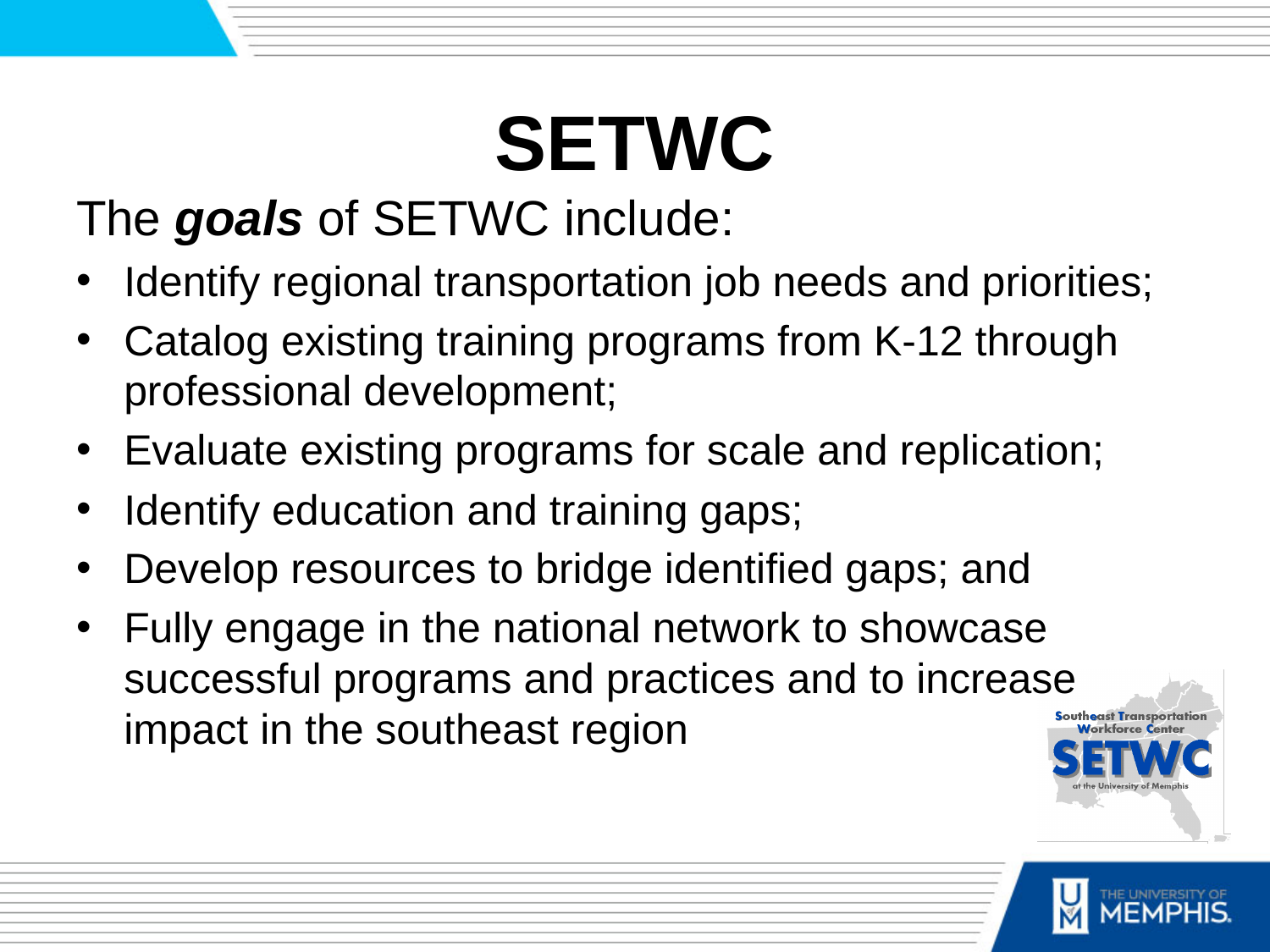

# SETWC
The goals of SETWC include:
Identify regional transportation job needs and priorities;
Catalog existing training programs from K-12 through professional development;
Evaluate existing programs for scale and replication;
Identify education and training gaps;
Develop resources to bridge identified gaps; and
Fully engage in the national network to showcase successful programs and practices and to increase impact in the southeast region